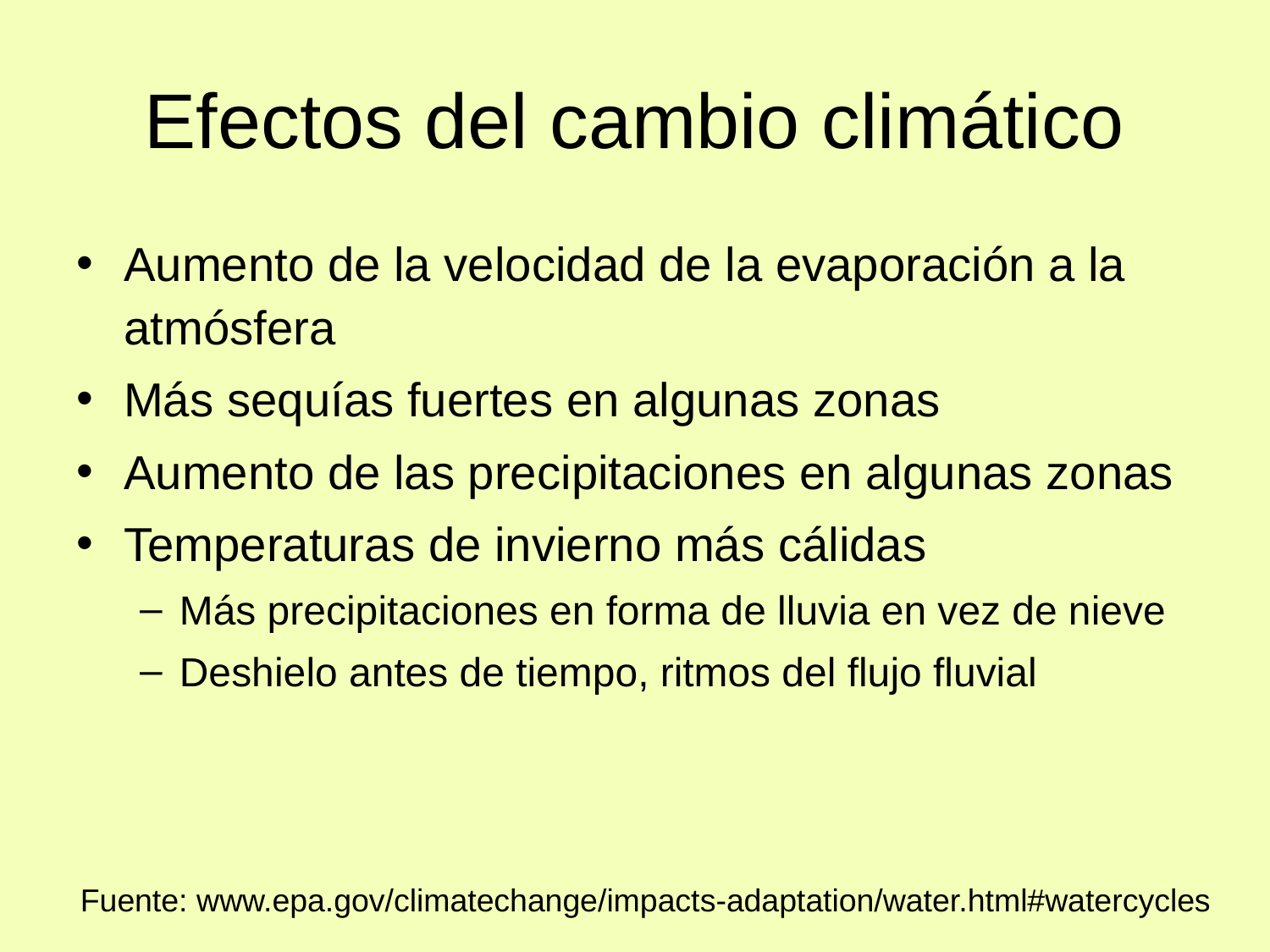

# Efectos del cambio climático
Aumento de la velocidad de la evaporación a la atmósfera
Más sequías fuertes en algunas zonas
Aumento de las precipitaciones en algunas zonas
Temperaturas de invierno más cálidas
Más precipitaciones en forma de lluvia en vez de nieve
Deshielo antes de tiempo, ritmos del flujo fluvial
Fuente: www.epa.gov/climatechange/impacts-adaptation/water.html#watercycles